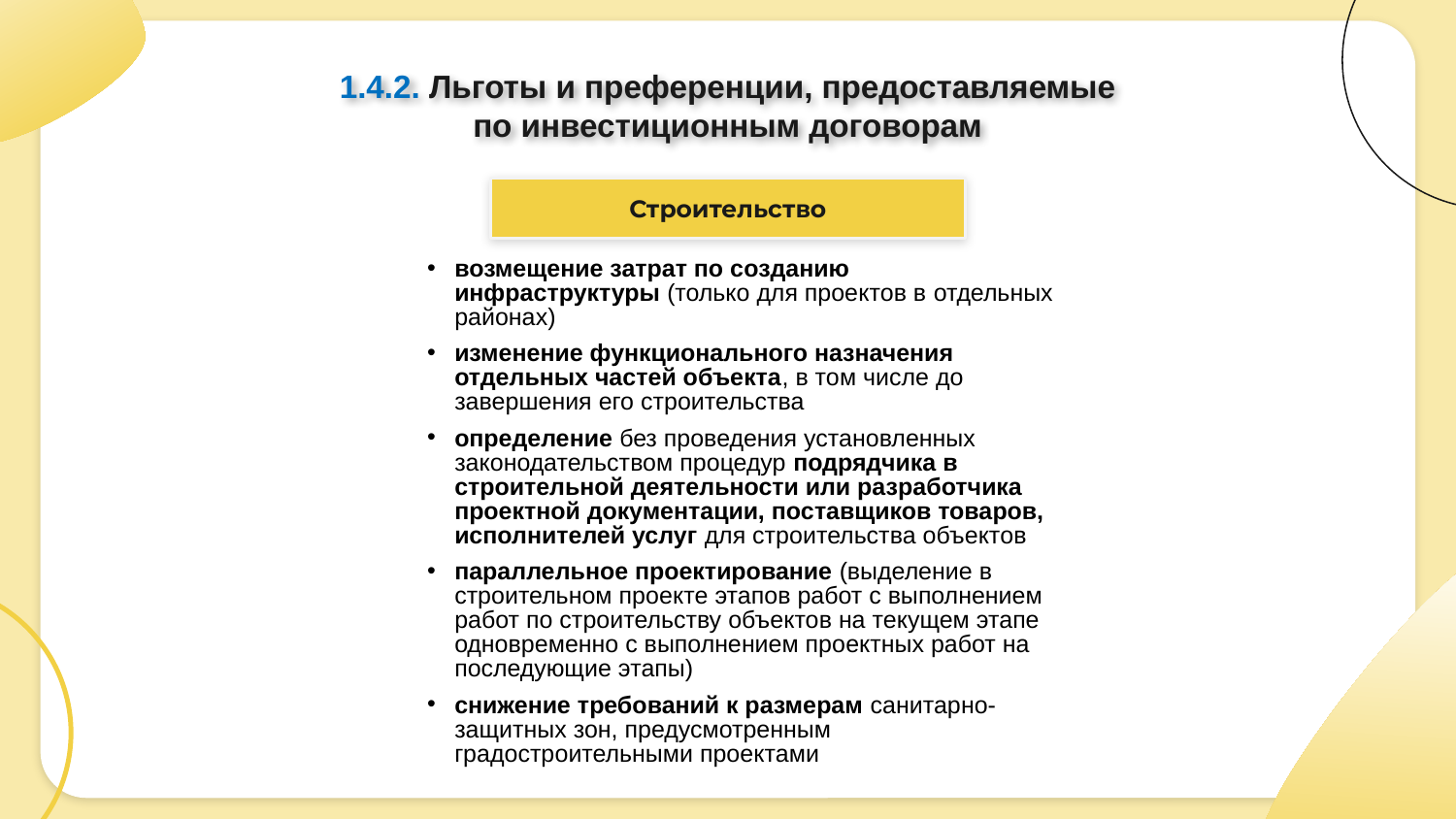

# 1.4.2. Льготы и преференции, предоставляемые по инвестиционным договорам
Строительство
возмещение затрат по созданию инфраструктуры (только для проектов в отдельных районах)
изменение функционального назначения отдельных частей объекта, в том числе до завершения его строительства
определение без проведения установленных законодательством процедур подрядчика в строительной деятельности или разработчика проектной документации, поставщиков товаров, исполнителей услуг для строительства объектов
параллельное проектирование (выделение в строительном проекте этапов работ с выполнением работ по строительству объектов на текущем этапе одновременно с выполнением проектных работ на последующие этапы)
снижение требований к размерам санитарно-защитных зон, предусмотренным градостроительными проектами